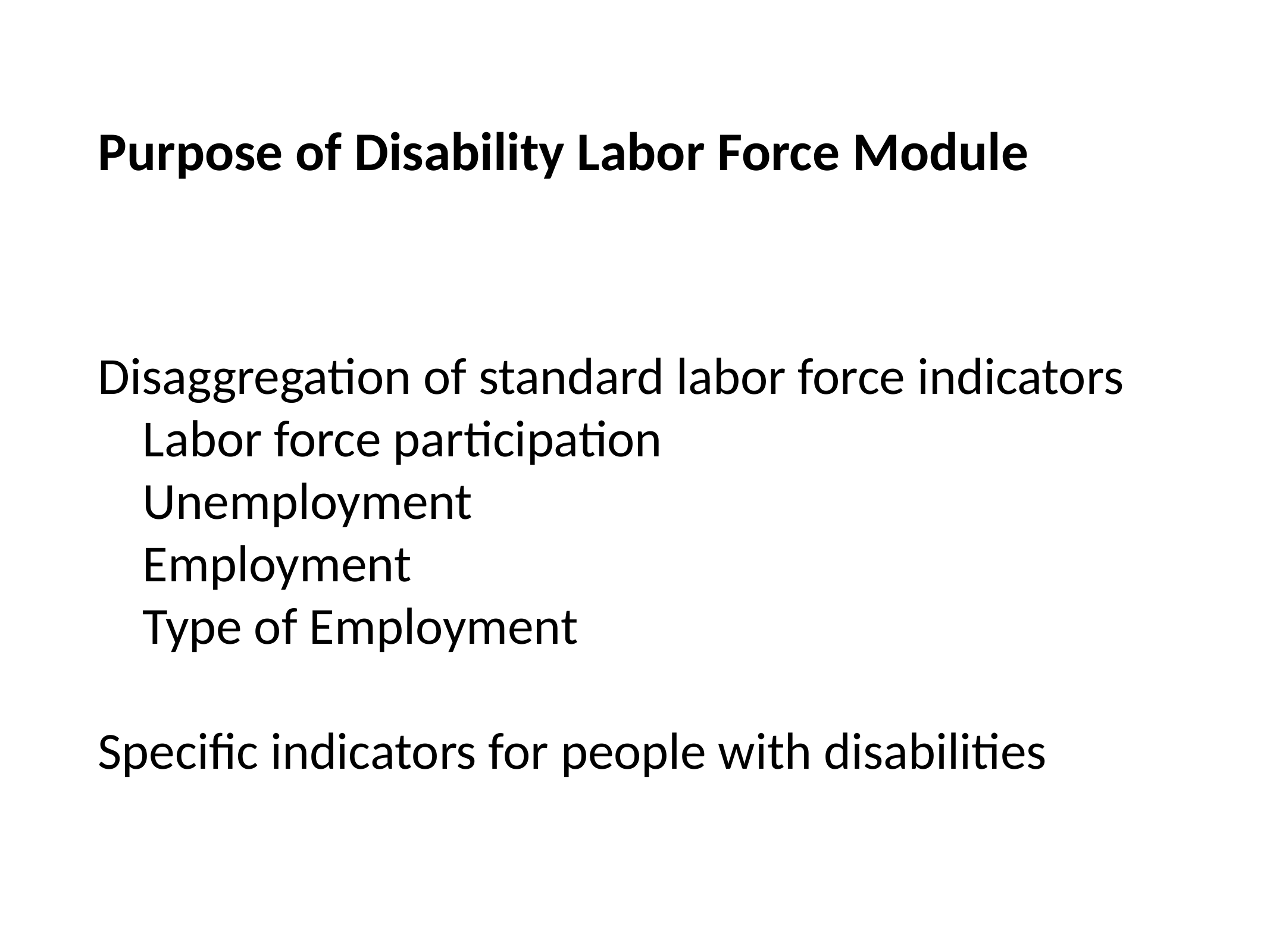

# Purpose of Disability Labor Force Module
Disaggregation of standard labor force indicators
Labor force participation
Unemployment
Employment
Type of Employment

Specific indicators for people with disabilities